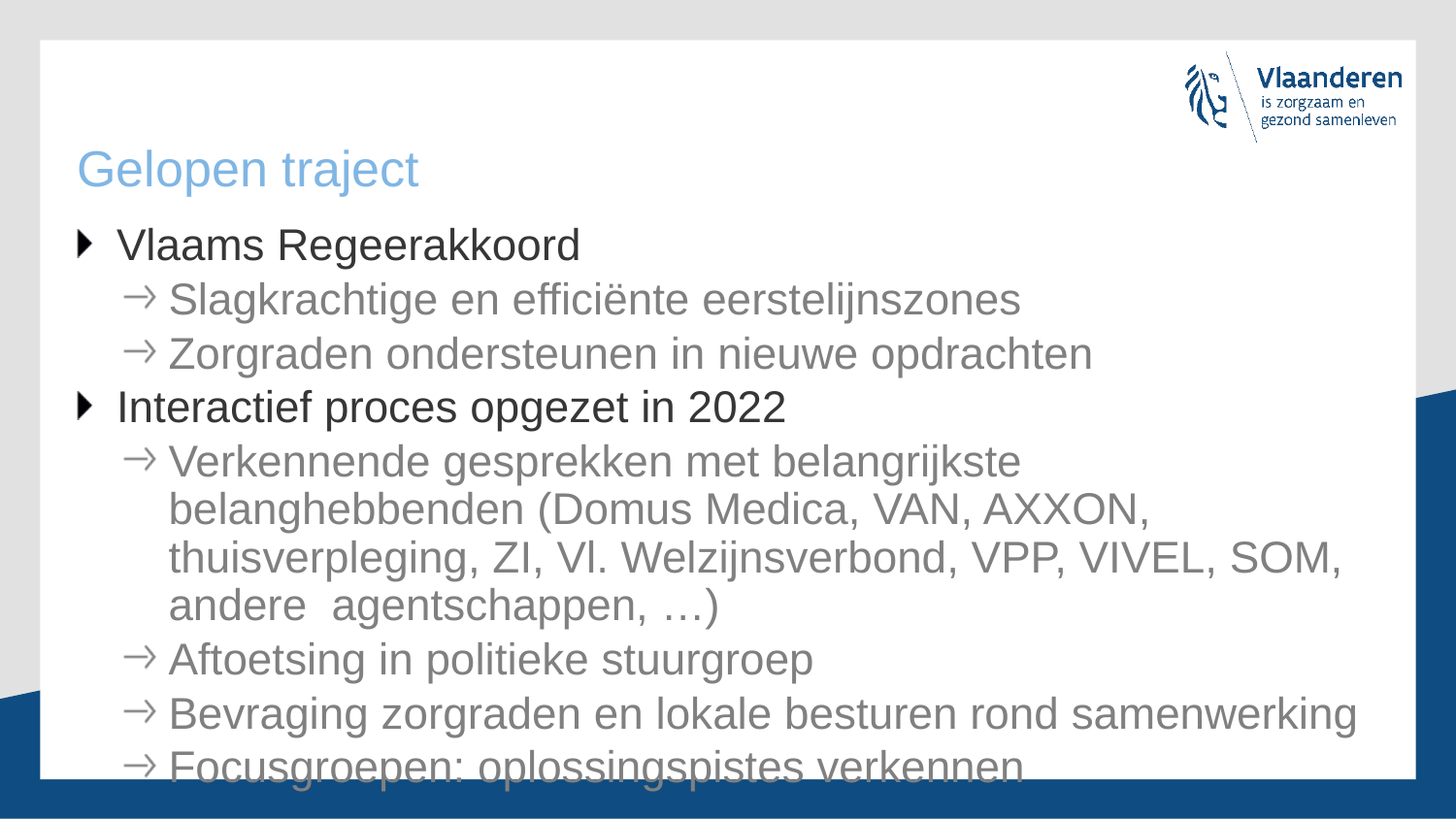

# Gelopen traject
Vlaams Regeerakkoord
Slagkrachtige en efficiënte eerstelijnszones
Zorgraden ondersteunen in nieuwe opdrachten
Interactief proces opgezet in 2022
Verkennende gesprekken met belangrijkste belanghebbenden (Domus Medica, VAN, AXXON, thuisverpleging, ZI, Vl. Welzijnsverbond, VPP, VIVEL, SOM, andere  agentschappen, …)
Aftoetsing in politieke stuurgroep
Bevraging zorgraden en lokale besturen rond samenwerking
Focusgroepen: oplossingspistes verkennen